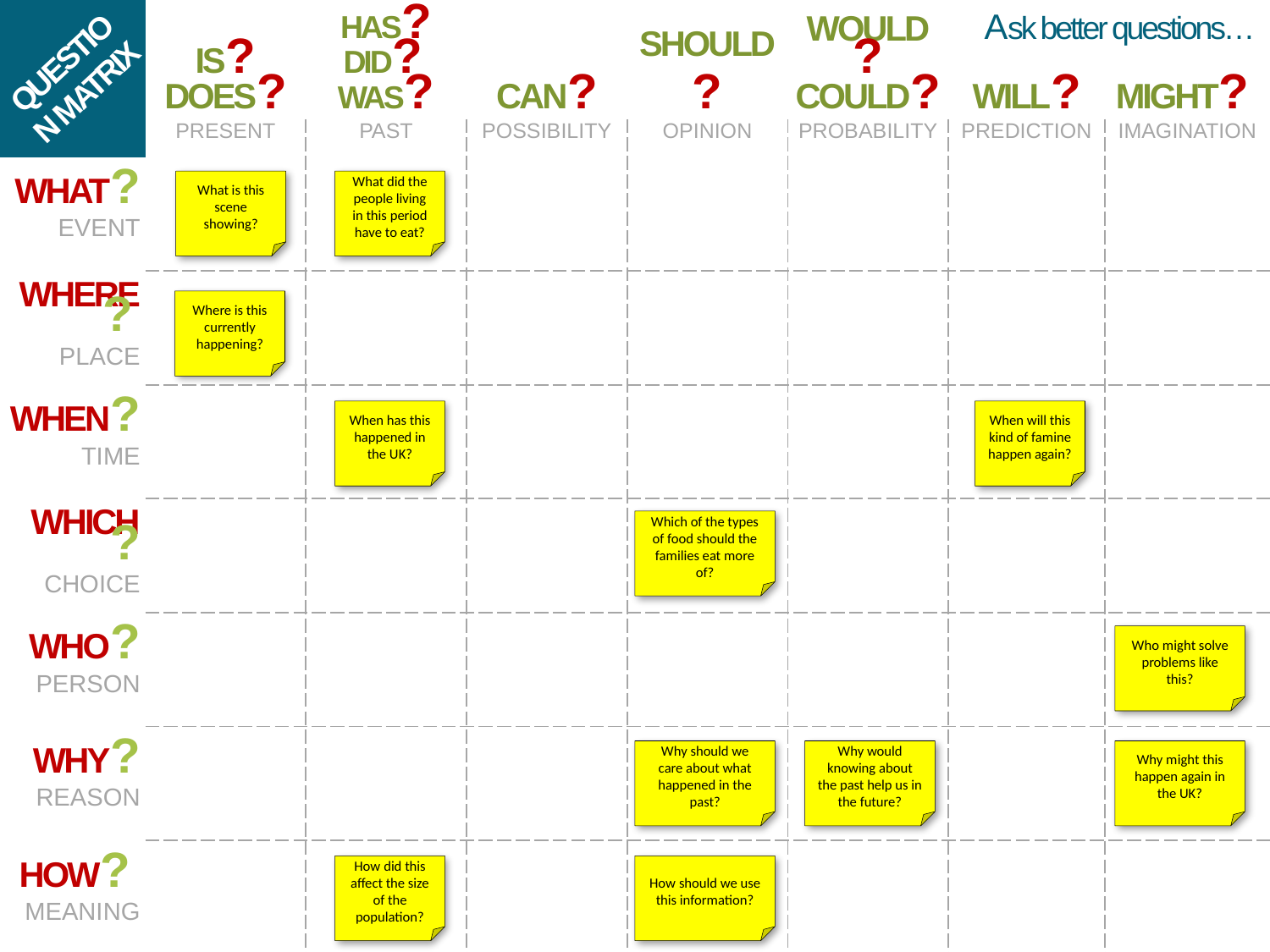

What is this scene showing?
What did the people living in this period have to eat?
Where is this currently happening?
When has this happened in the UK?
When will this kind of famine happen again?
Which of the types of food should the families eat more of?
Who might solve problems like this?
Why should we care about what happened in the past?
Why would knowing about the past help us in the future?
Why might this happen again in the UK?
How did this affect the size of the population?
How should we use this information?